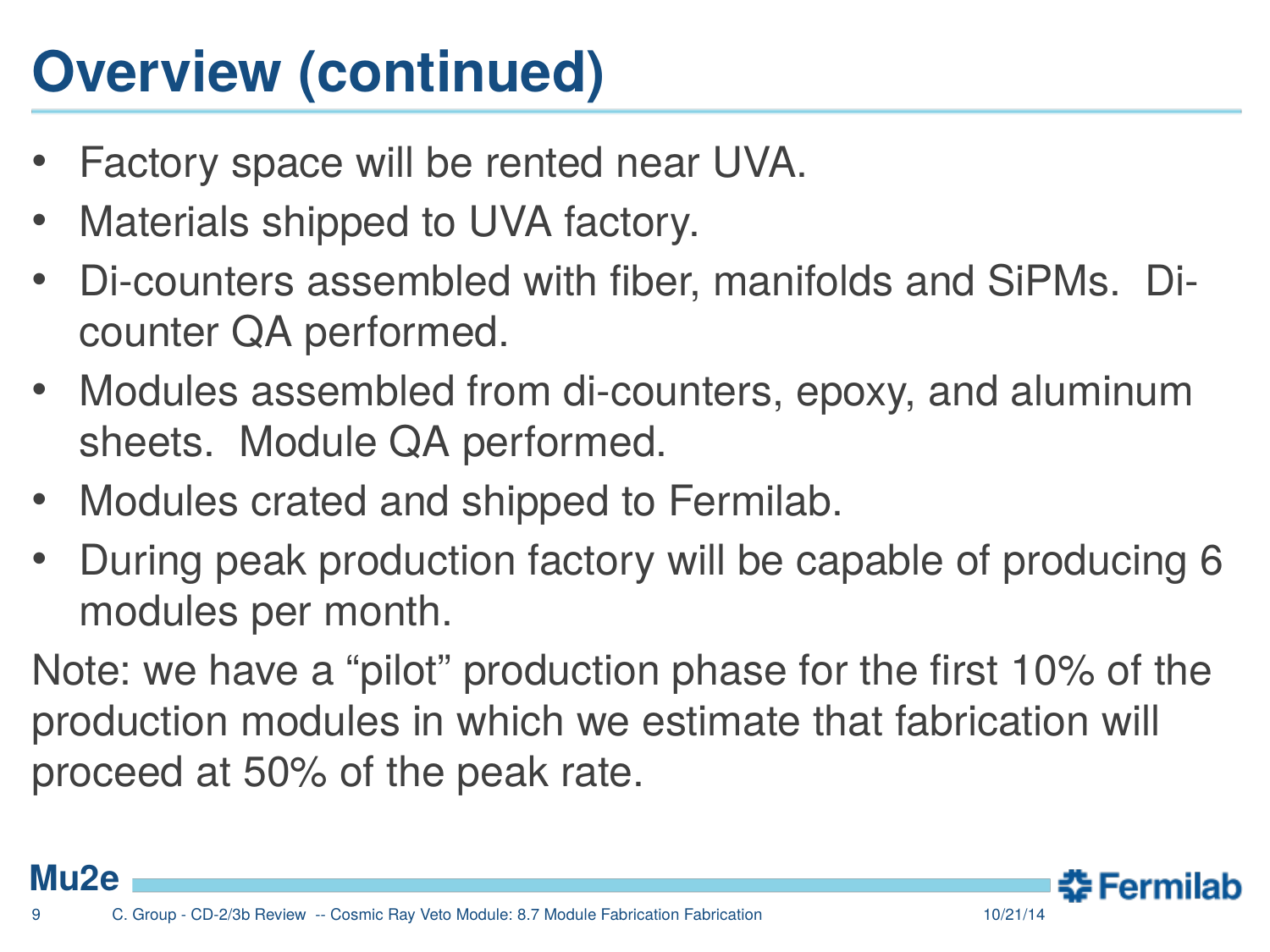

# Overview (continued)
Factory space will be rented near UVA.
Materials shipped to UVA factory.
Di-counters assembled with fiber, manifolds and SiPMs.  Di-counter QA performed.
Modules assembled from di-counters, epoxy, and aluminum sheets.  Module QA performed.
Modules crated and shipped to Fermilab.
During peak production factory will be capable of producing 6 modules per month.
Note: we have a “pilot” production phase for the first 10% of the production modules in which we estimate that fabrication will proceed at 50% of the peak rate.
9
C. Group - CD-2/3b Review  -- Cosmic Ray Veto Module: 8.7 Module Fabrication Fabrication
10/21/14